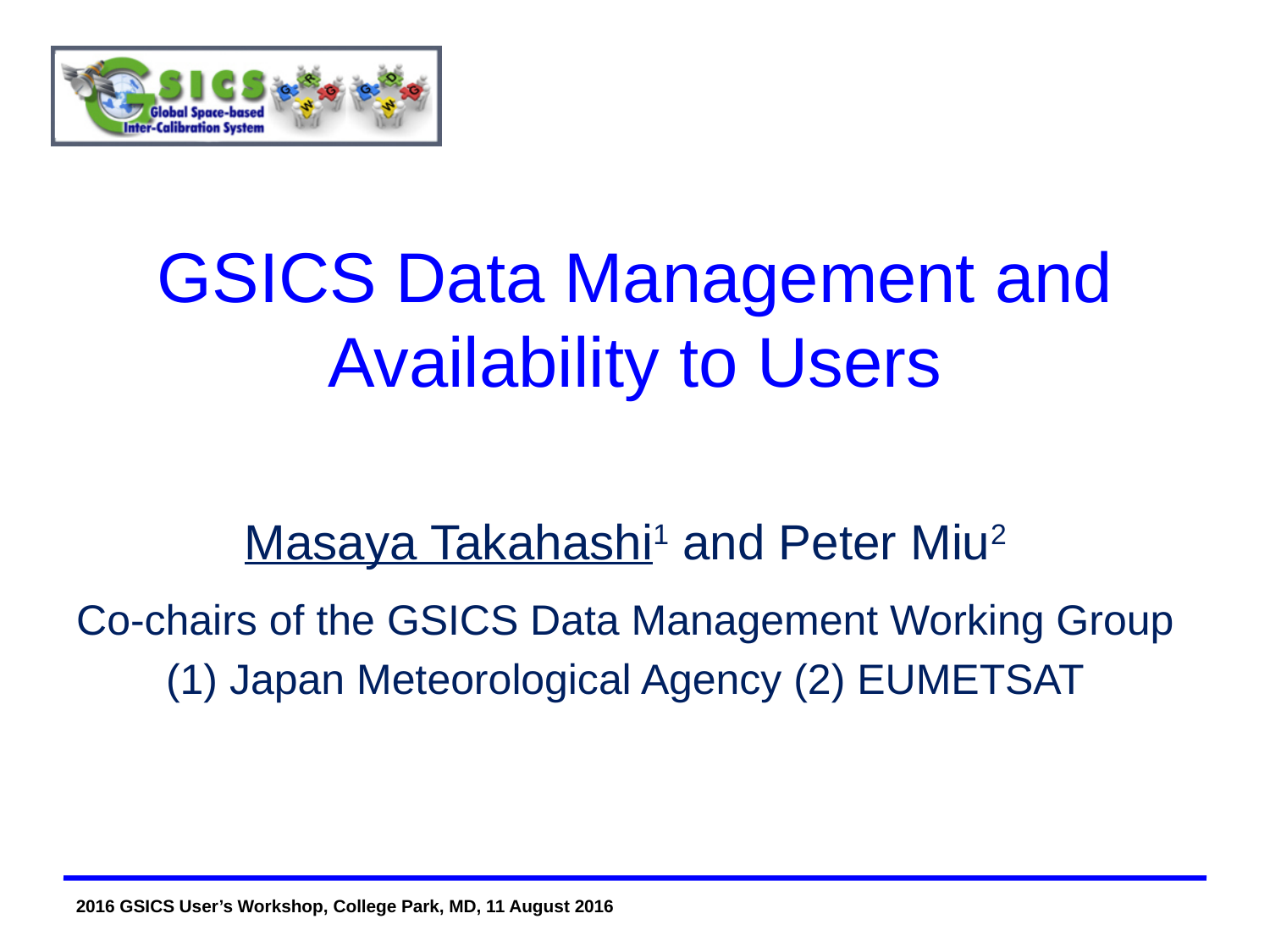

# GSICS Data Management and Availability to Users
Masaya Takahashi1 and Peter Miu2
a
Co-chairs of the GSICS Data Management Working Group
(1) Japan Meteorological Agency (2) EUMETSAT